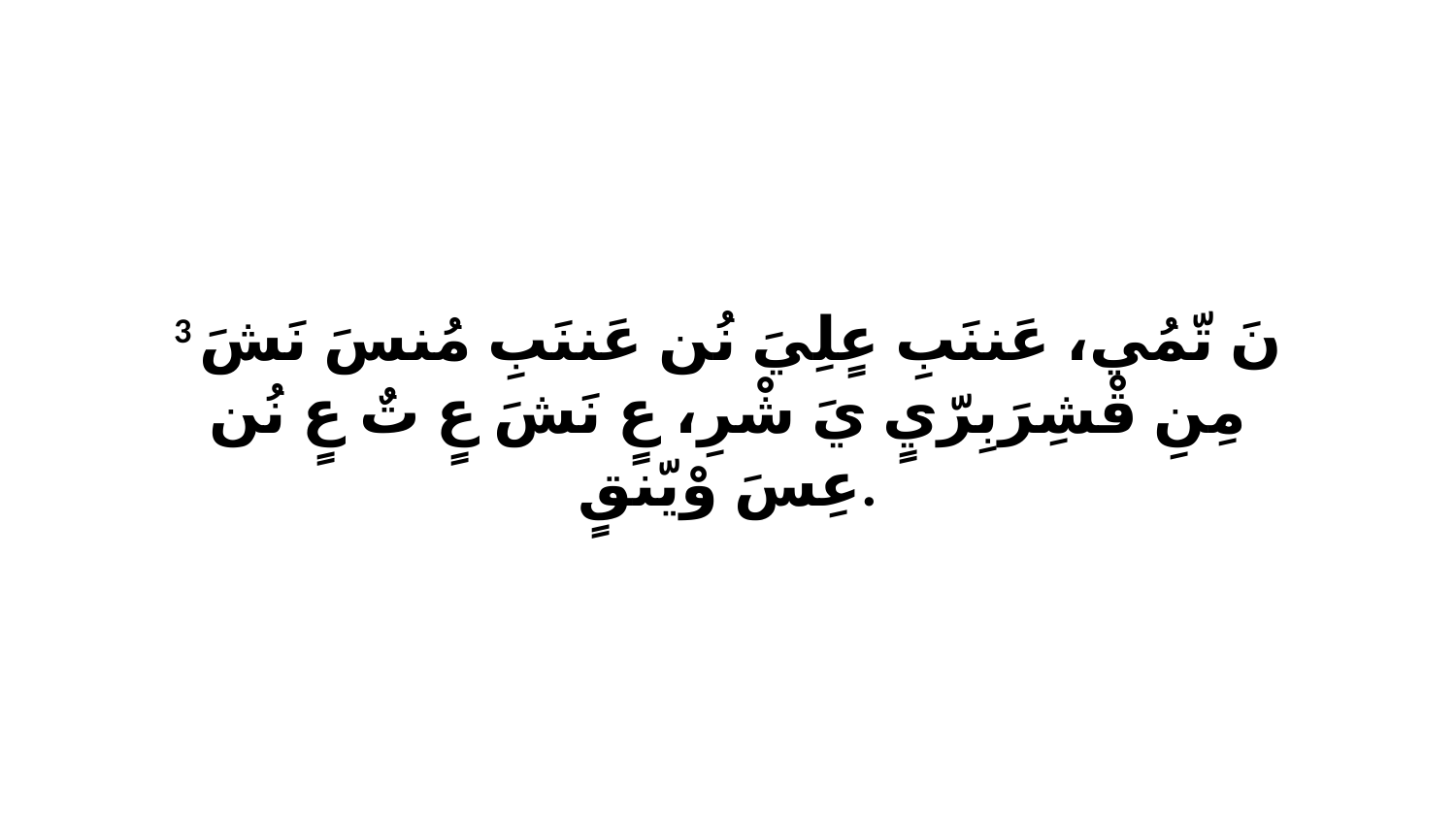

3 نَ تّمُي، عَننَبِ عٍلِيَ نُن عَننَبِ مُنسَ نَشَ مِنِ قْشِرَبِرّيٍ يَ شْرِ، عٍ نَشَ عٍ تٌ عٍ نُن عِسَ وْيّنقٍ.